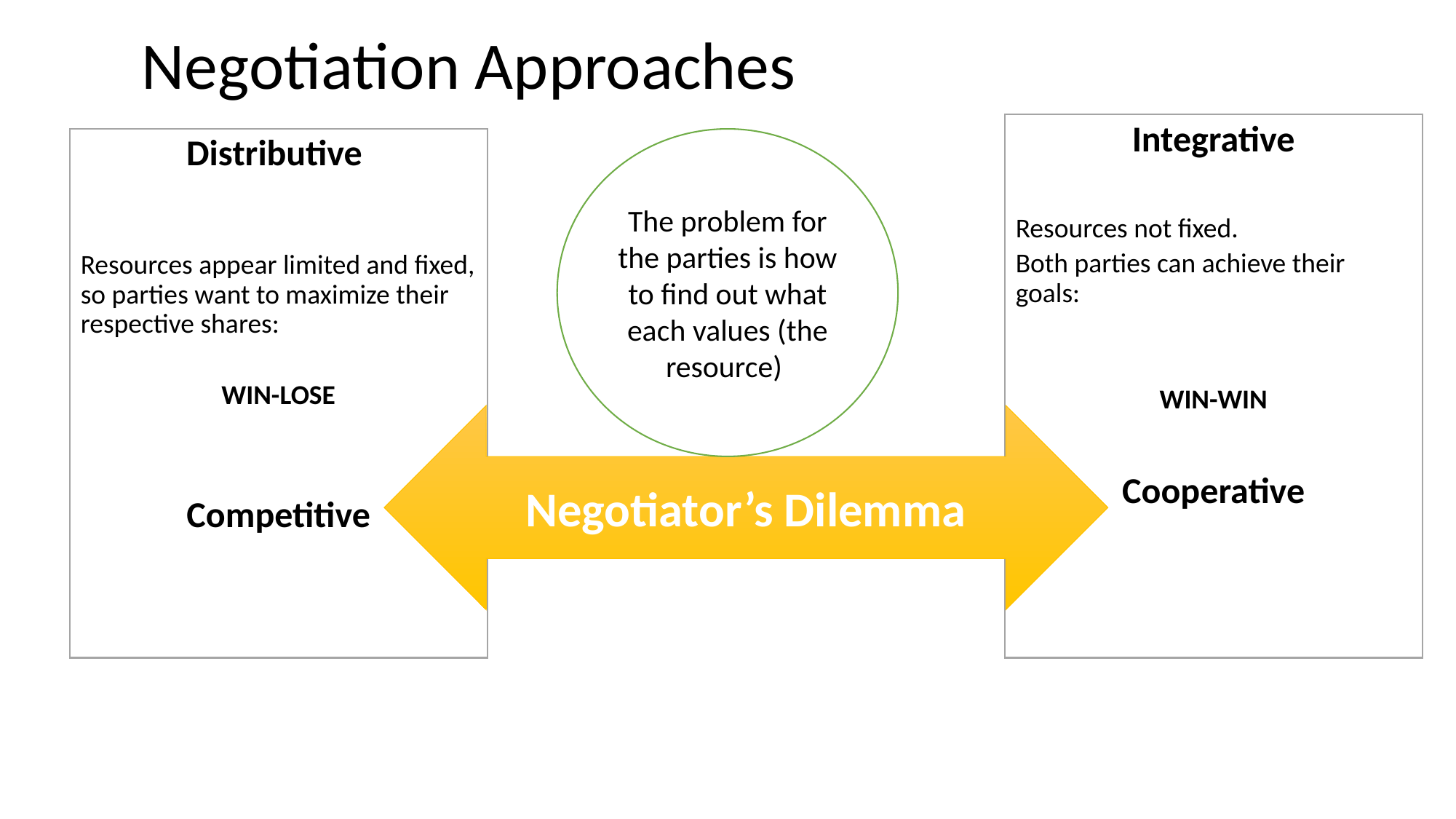

# Negotiation Approaches
Integrative

Resources not fixed.
Both parties can achieve their goals:

WIN-WIN

Cooperative
Distributive

Resources appear limited and fixed, so parties want to maximize their respective shares:

WIN-LOSE

Competitive

The problem for the parties is how to find out what each values (the resource)
Negotiator’s Dilemma
10